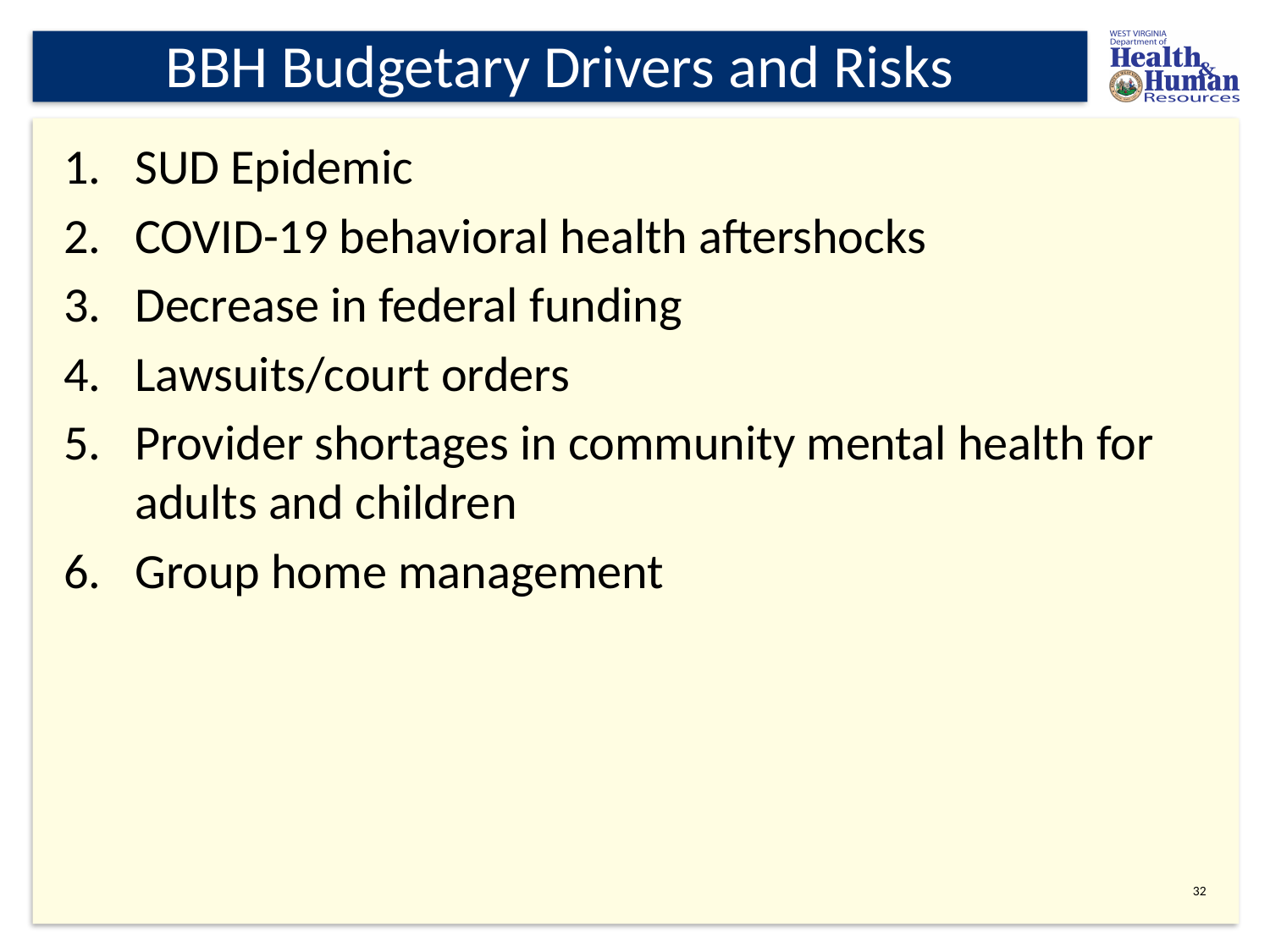

# BBH Budgetary Drivers and Risks
SUD Epidemic
COVID-19 behavioral health aftershocks
Decrease in federal funding
Lawsuits/court orders
Provider shortages in community mental health for adults and children
Group home management

32